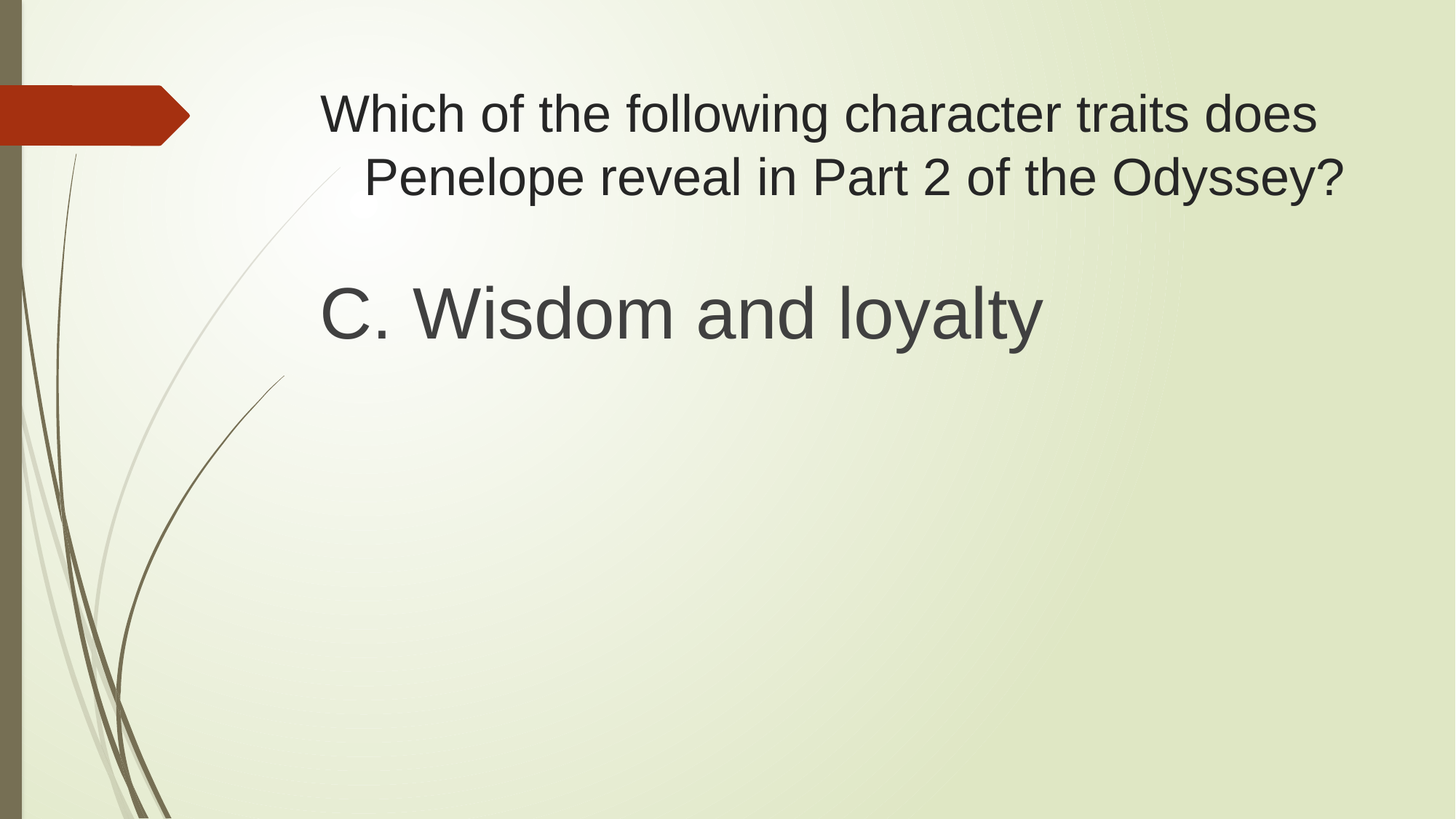

# Which of the following character traits does Penelope reveal in Part 2 of the Odyssey?
C. Wisdom and loyalty